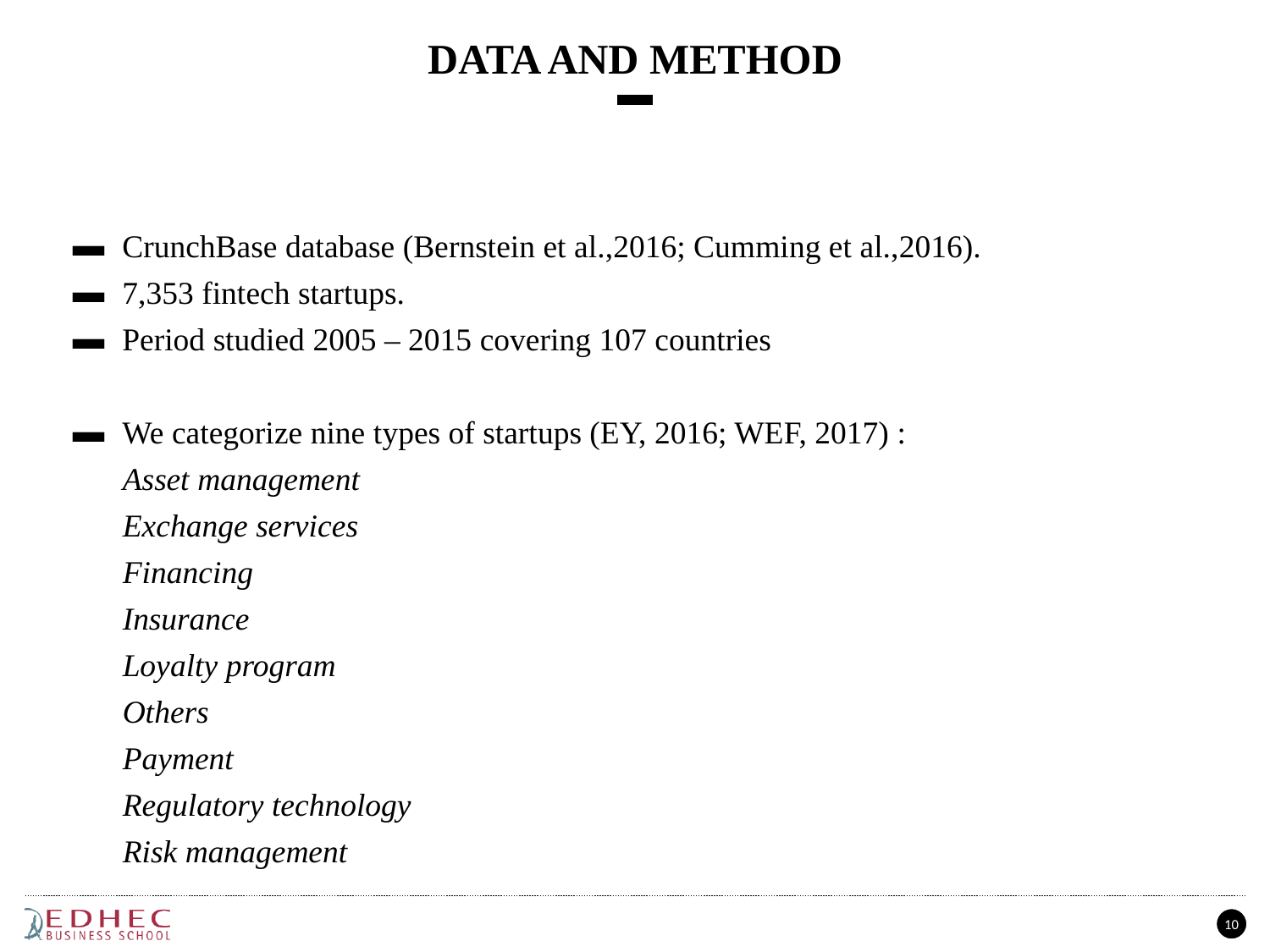

# Data and Method
CrunchBase database (Bernstein et al.,2016; Cumming et al.,2016).
7,353 fintech startups.
Period studied 2005 – 2015 covering 107 countries

We categorize nine types of startups (EY, 2016; WEF, 2017) :
Asset management
Exchange services
Financing
Insurance
Loyalty program
Others
Payment
Regulatory technology
Risk management

10